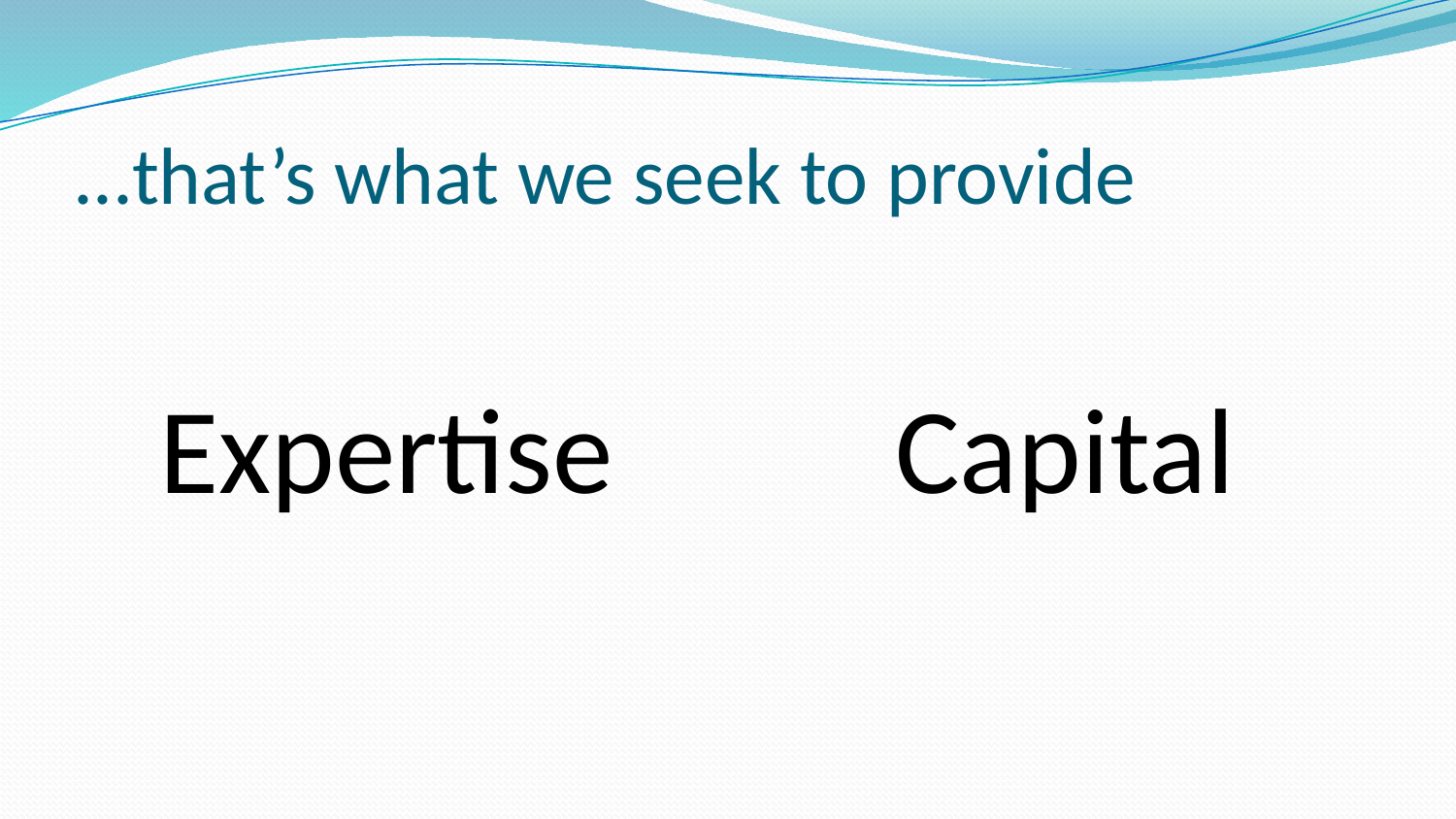

# ...that’s what we seek to provide
Expertise
Capital